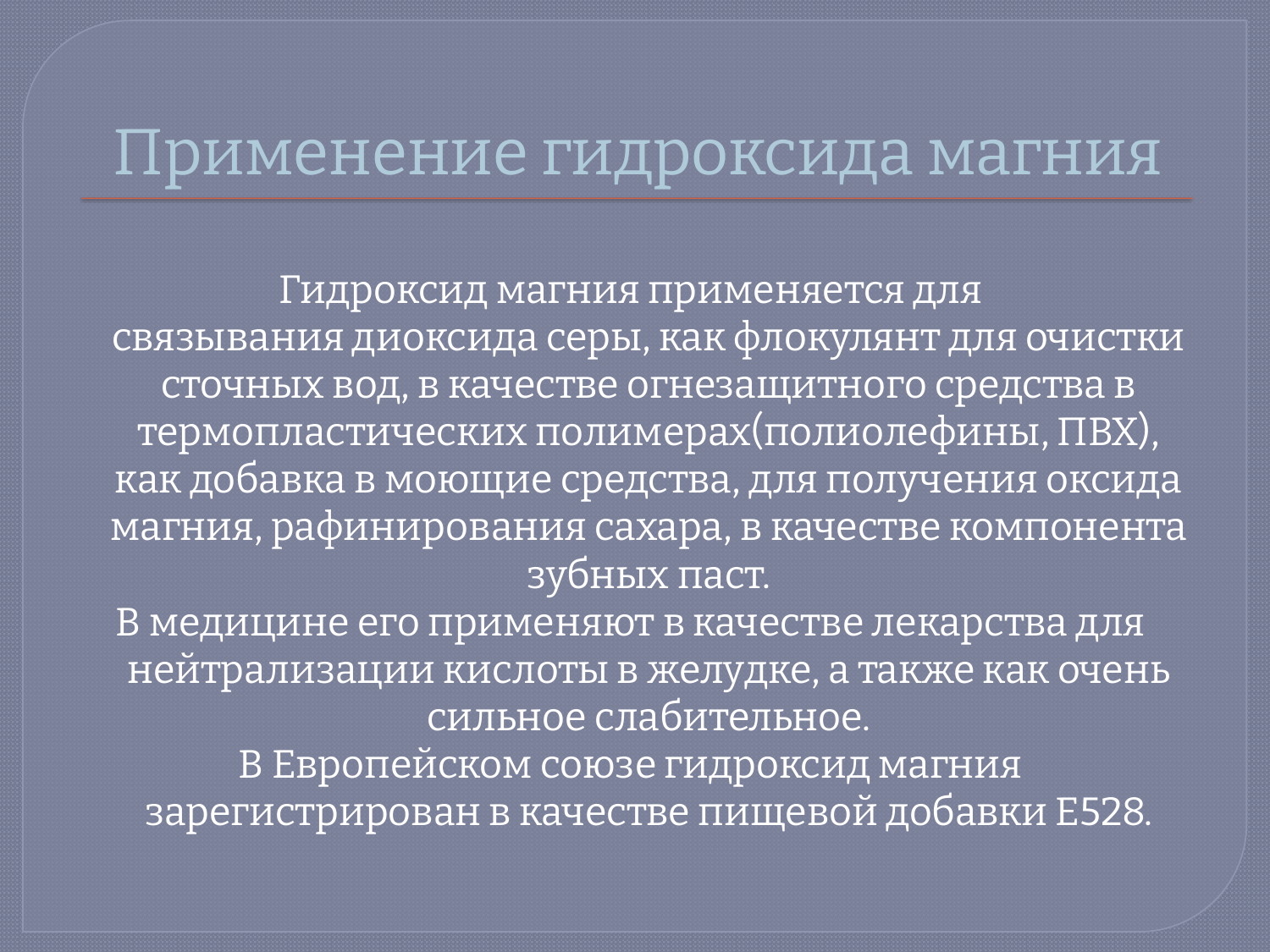

# Применение гидроксида магния
Гидроксид магния применяется для связывания диоксида серы, как флокулянт для очистки сточных вод, в качестве огнезащитного средства в термопластических полимерах(полиолефины, ПВХ), как добавка в моющие средства, для получения оксида магния, рафинирования сахара, в качестве компонента зубных паст.
В медицине его применяют в качестве лекарства для нейтрализации кислоты в желудке, а также как очень сильное слабительное.
В Европейском союзе гидроксид магния зарегистрирован в качестве пищевой добавки E528.